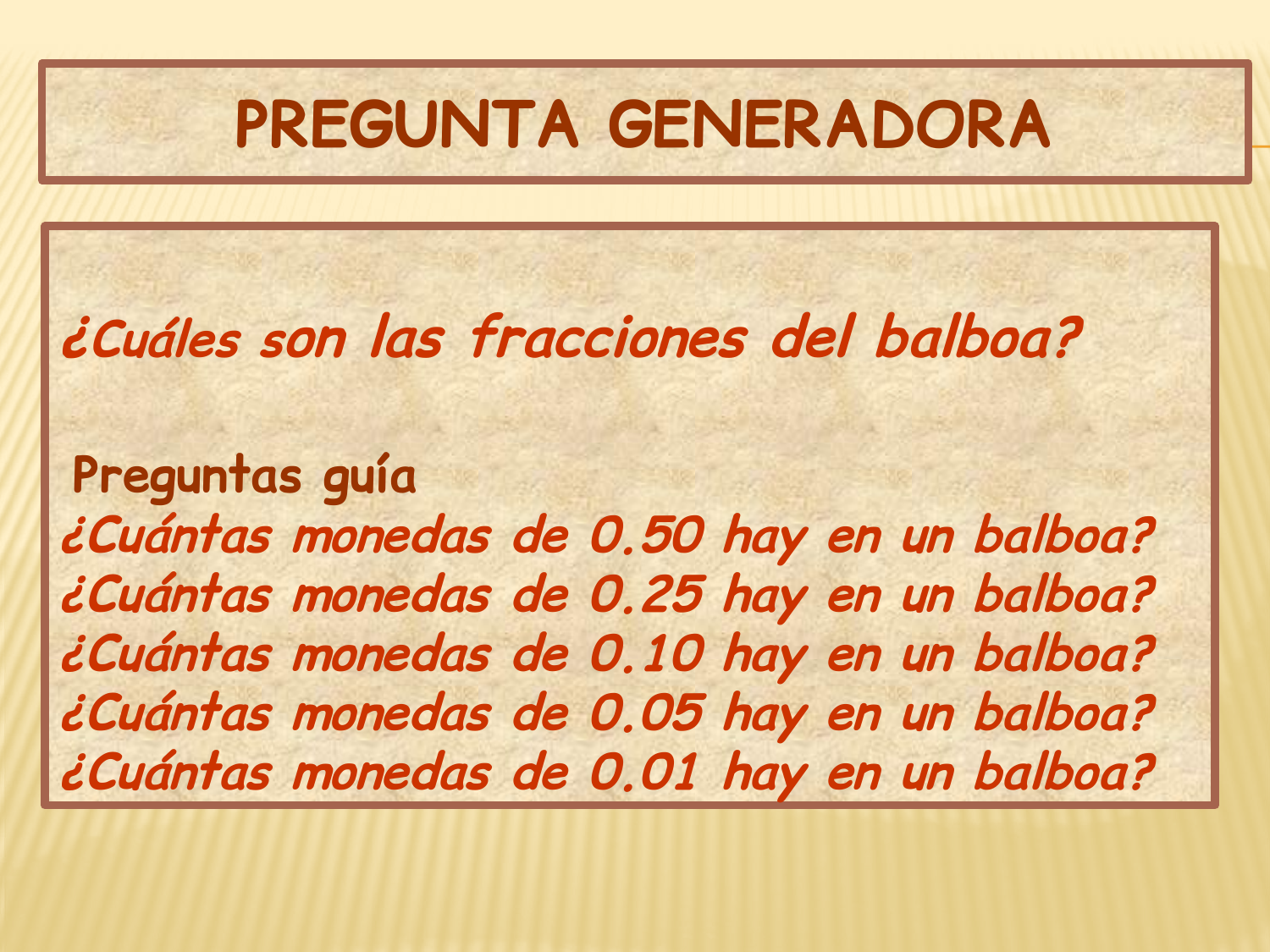

# PREGUNTA GENERADORA

¿Cuáles son las fracciones del balboa?

 Preguntas guía
¿Cuántas monedas de 0.50 hay en un balboa?
¿Cuántas monedas de 0.25 hay en un balboa?
¿Cuántas monedas de 0.10 hay en un balboa?
¿Cuántas monedas de 0.05 hay en un balboa?
¿Cuántas monedas de 0.01 hay en un balboa?